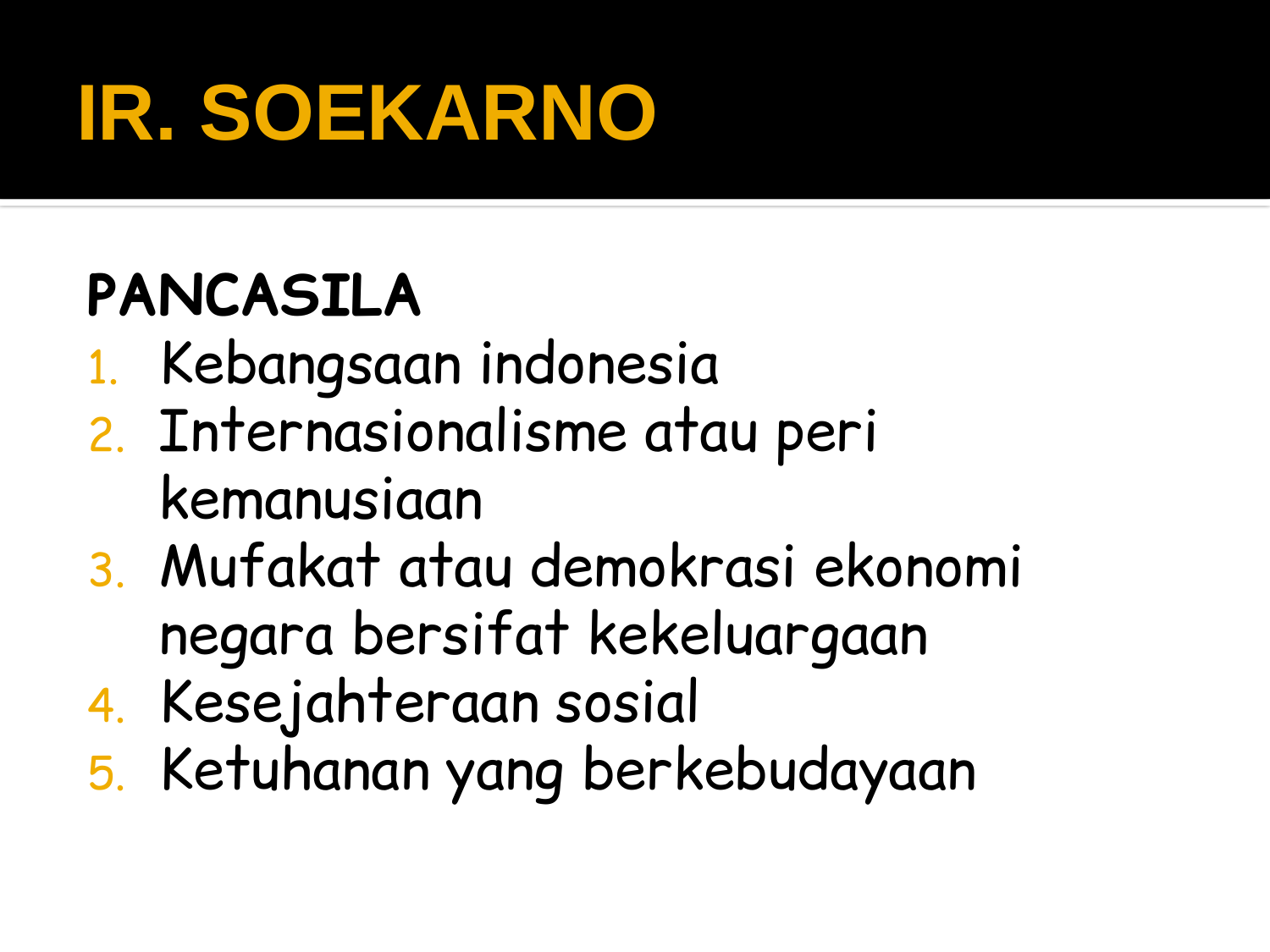

# IR. SOEKARNO
PANCASILA
Kebangsaan indonesia
Internasionalisme atau peri kemanusiaan
Mufakat atau demokrasi ekonomi negara bersifat kekeluargaan
Kesejahteraan sosial
Ketuhanan yang berkebudayaan